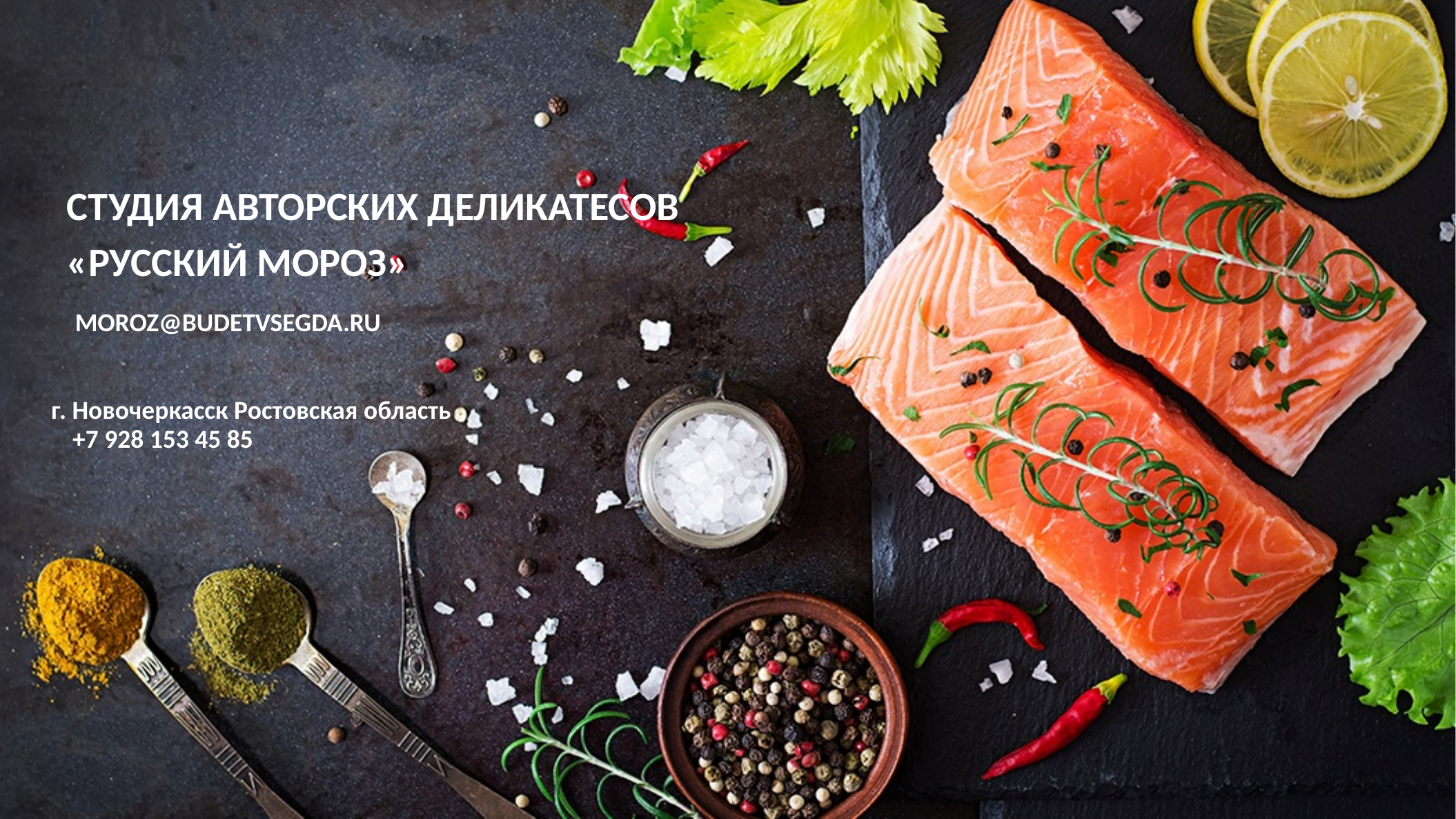

г. Новочеркасск Ростовская область
СТУДИЯ АВТОРСКИХ ДЕЛИКАТЕСОВ
«РУССКИЙ МОРОЗ»
MOROZ@BUDETVSEGDA.ru

 +7 928 153 45 85